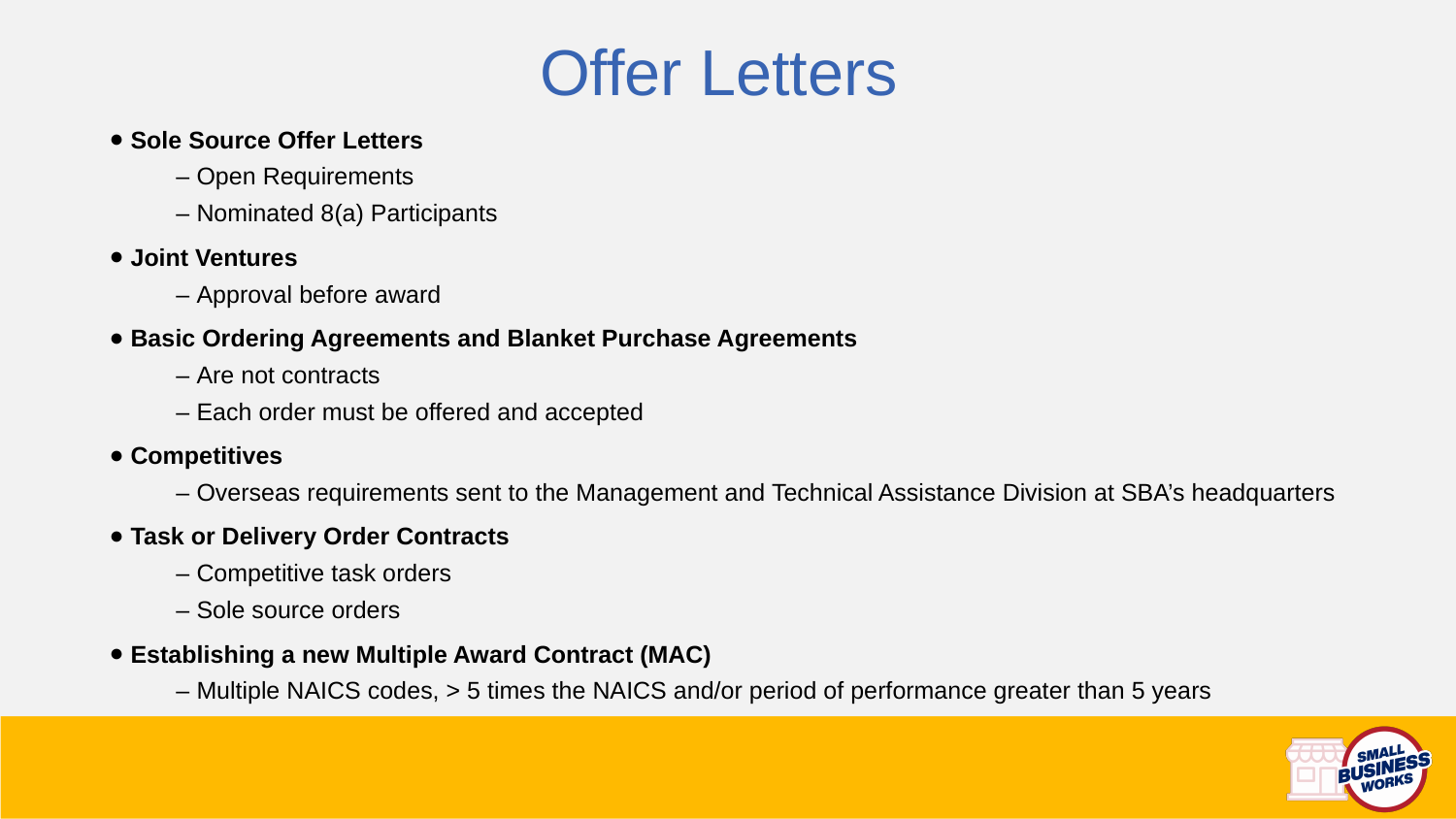

# Offer Letters
Sole Source Offer Letters
– Open Requirements
– Nominated 8(a) Participants
Joint Ventures
– Approval before award
Basic Ordering Agreements and Blanket Purchase Agreements
– Are not contracts
– Each order must be offered and accepted
Competitives
– Overseas requirements sent to the Management and Technical Assistance Division at SBA’s headquarters
Task or Delivery Order Contracts
– Competitive task orders
– Sole source orders
Establishing a new Multiple Award Contract (MAC)
– Multiple NAICS codes, > 5 times the NAICS and/or period of performance greater than 5 years